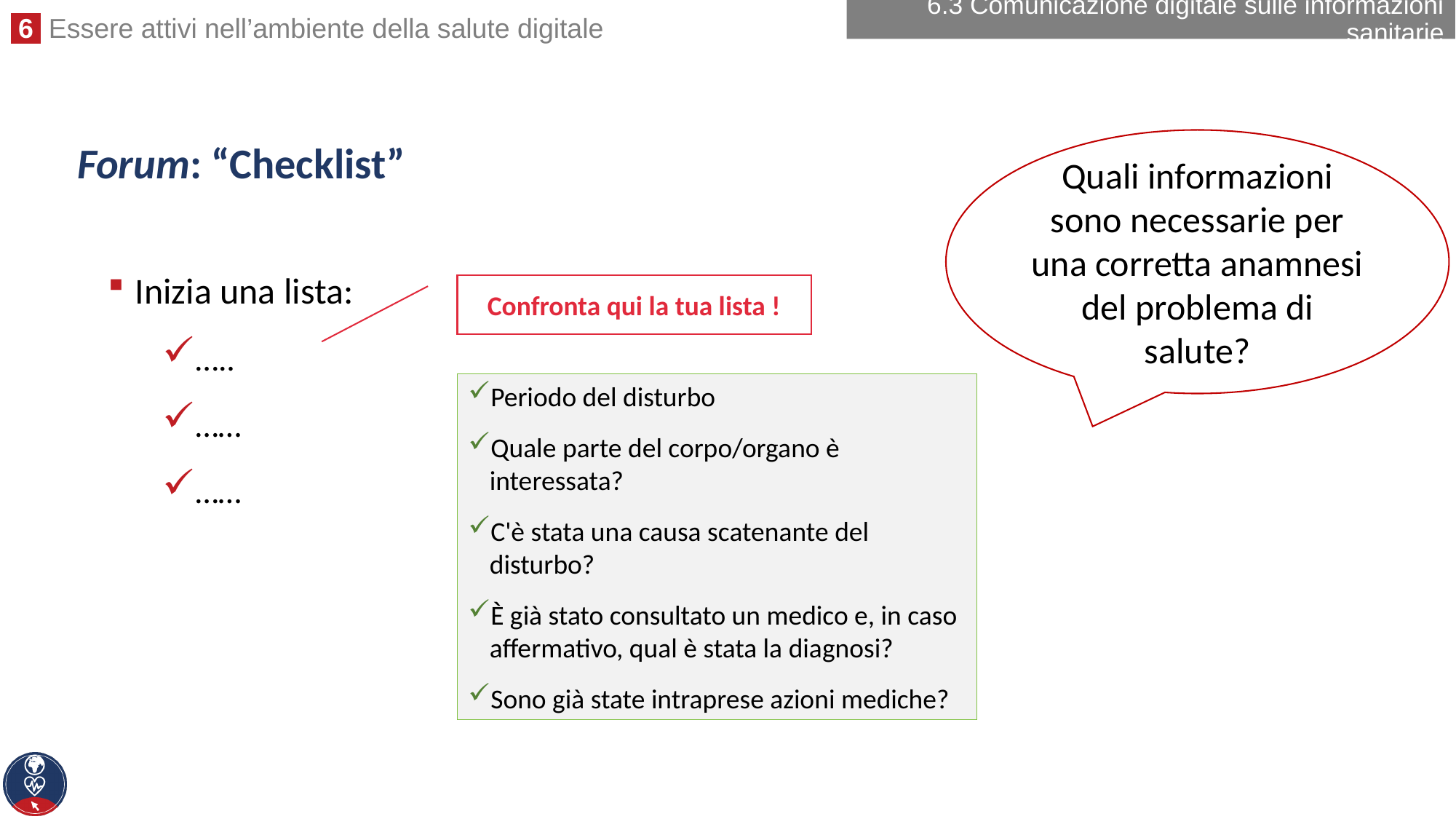

6.3 Comunicazione digitale sulle informazioni sanitarie
# Forum: “Checklist”
Quali informazioni sono necessarie per una corretta anamnesi del problema di salute?
Inizia una lista:
…..
……
……

Confronta qui la tua lista !

Periodo del disturbo
Quale parte del corpo/organo è interessata?
C'è stata una causa scatenante del disturbo?
È già stato consultato un medico e, in caso affermativo, qual è stata la diagnosi?
Sono già state intraprese azioni mediche?